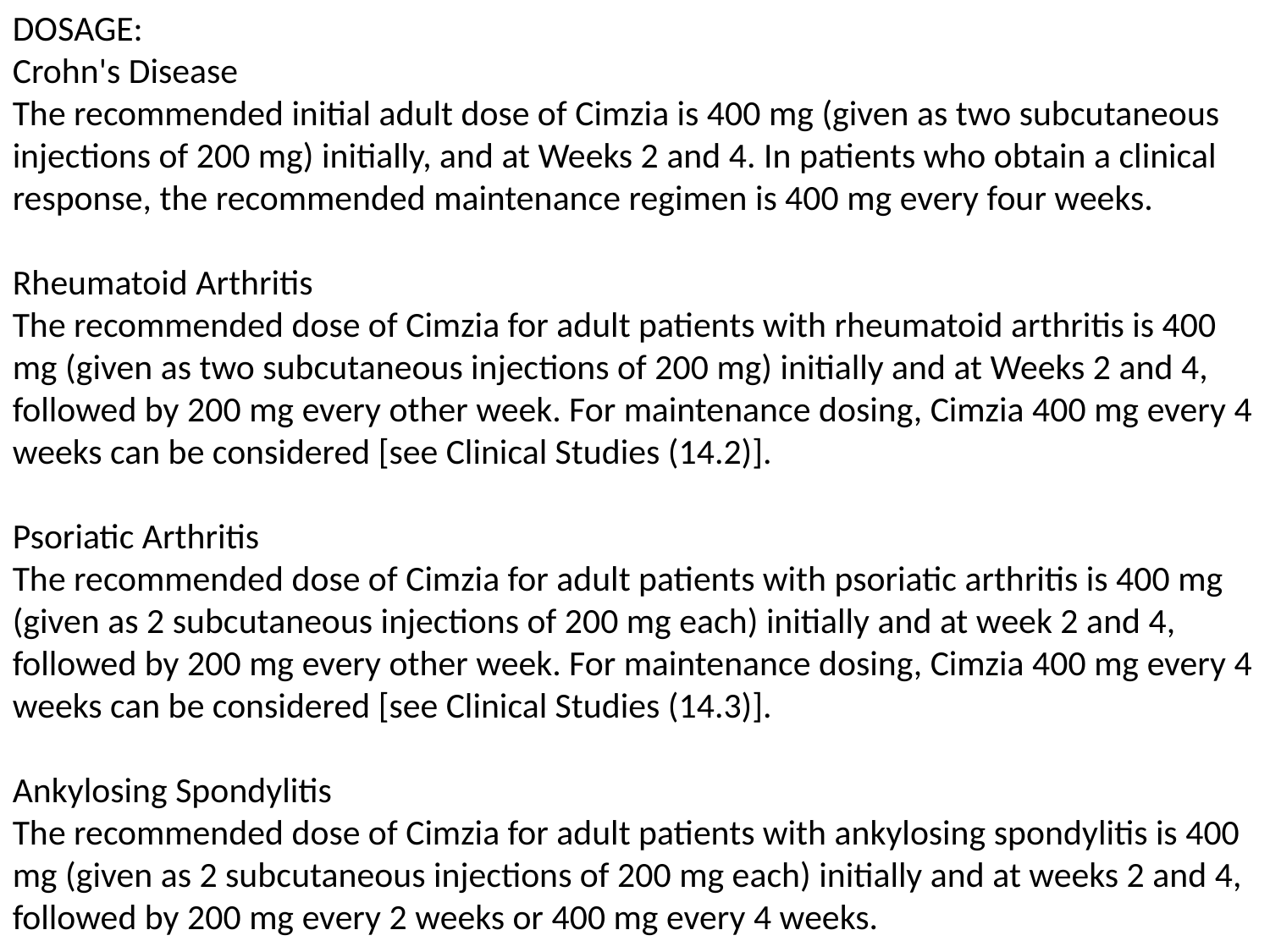

DOSAGE:
Crohn's Disease
The recommended initial adult dose of Cimzia is 400 mg (given as two subcutaneous injections of 200 mg) initially, and at Weeks 2 and 4. In patients who obtain a clinical response, the recommended maintenance regimen is 400 mg every four weeks.

Rheumatoid Arthritis
The recommended dose of Cimzia for adult patients with rheumatoid arthritis is 400 mg (given as two subcutaneous injections of 200 mg) initially and at Weeks 2 and 4, followed by 200 mg every other week. For maintenance dosing, Cimzia 400 mg every 4 weeks can be considered [see Clinical Studies (14.2)].

Psoriatic Arthritis
​The recommended dose of Cimzia for adult patients with psoriatic arthritis is 400 mg (given as 2 subcutaneous injections of 200 mg each) initially and at week 2 and 4, followed by 200 mg every other week. For maintenance dosing, Cimzia 400 mg every 4 weeks can be considered [see Clinical Studies (14.3)].

Ankylosing Spondylitis
​The recommended dose of Cimzia for adult patients with ankylosing spondylitis is 400 mg (given as 2 subcutaneous injections of 200 mg each) initially and at weeks 2 and 4, followed by 200 mg every 2 weeks or 400 mg every 4 weeks.